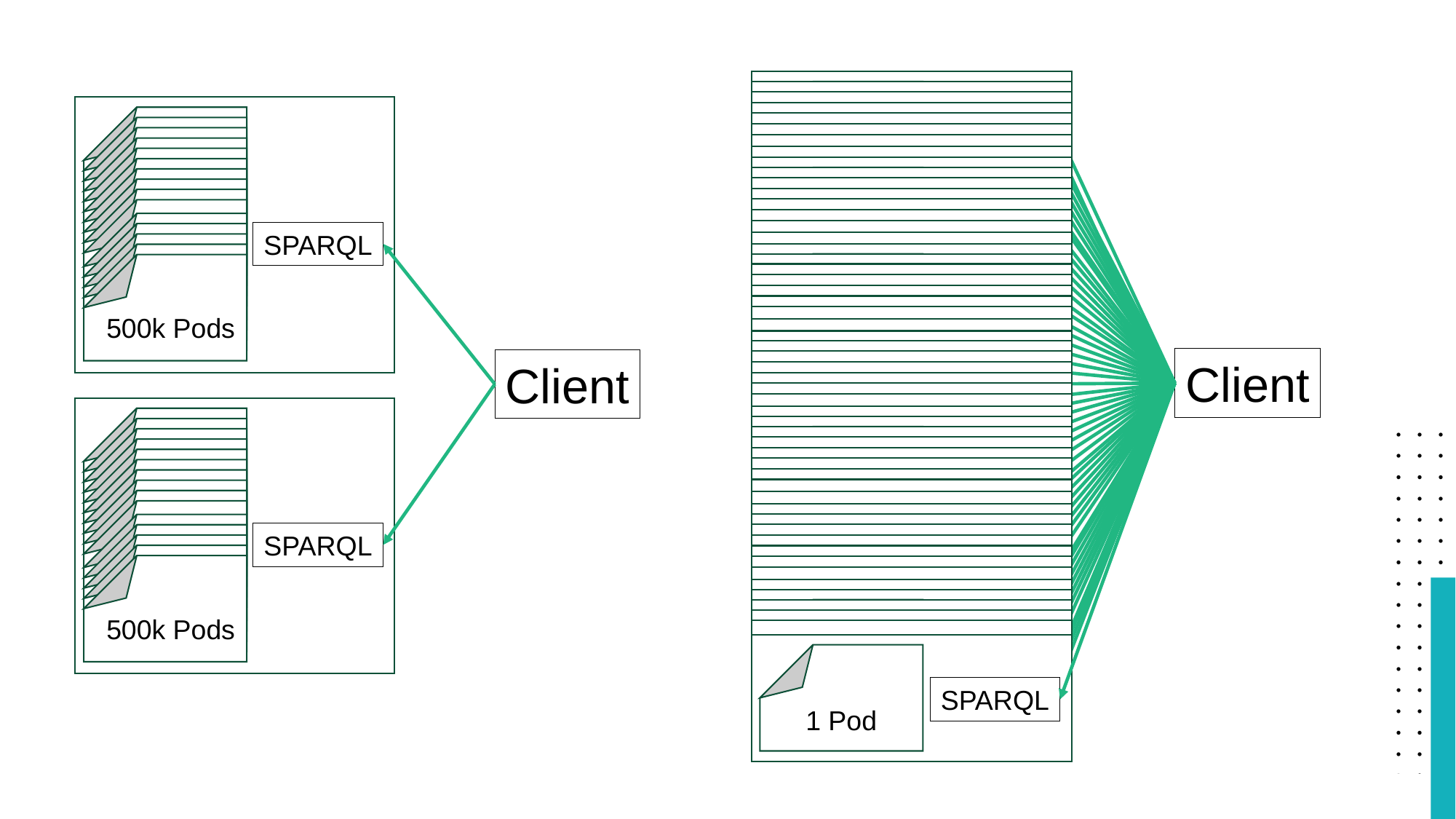

SPARQL

1 Pod

SPARQL

1 Pod

SPARQL

1 Pod

Client

SPARQL

1 Pod

SPARQL

1 Pod

SPARQL

1 Pod

SPARQL

1 Pod
SPARQL
1 Pod

SPARQL
500k Pods
Client

SPARQL
500k Pods